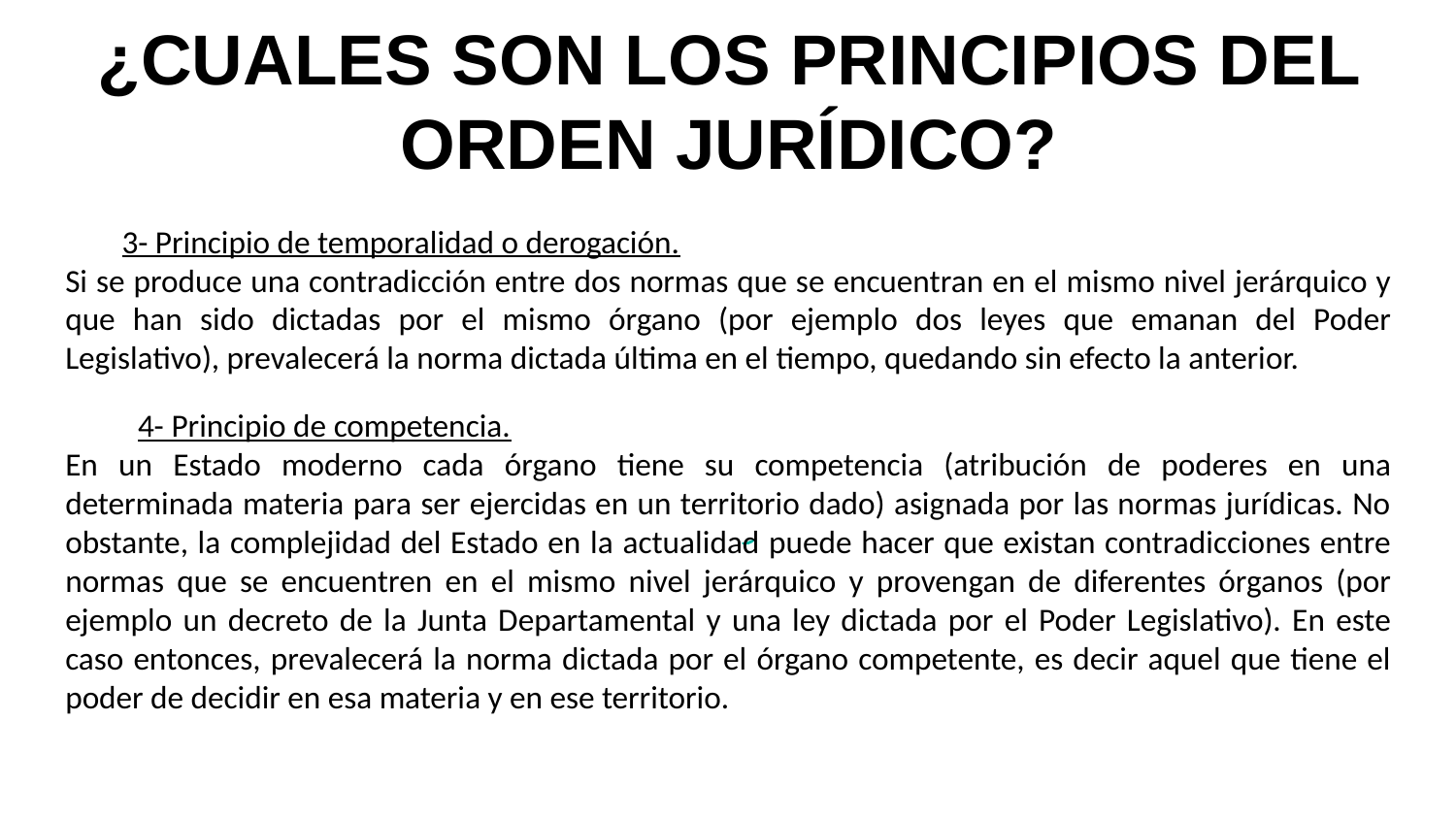

# ¿CUALES SON LOS PRINCIPIOS DEL ORDEN JURÍDICO?
3- Principio de temporalidad o derogación.
Si se produce una contradicción entre dos normas que se encuentran en el mismo nivel jerárquico y que han sido dictadas por el mismo órgano (por ejemplo dos leyes que emanan del Poder Legislativo), prevalecerá la norma dictada última en el tiempo, quedando sin efecto la anterior.
             4- Principio de competencia.
En un Estado moderno cada órgano tiene su competencia (atribución de poderes en una determinada materia para ser ejercidas en un territorio dado) asignada por las normas jurídicas. No obstante, la complejidad del Estado en la actualidad puede hacer que existan contradicciones entre normas que se encuentren en el mismo nivel jerárquico y provengan de diferentes órganos (por ejemplo un decreto de la Junta Departamental y una ley dictada por el Poder Legislativo). En este caso entonces, prevalecerá la norma dictada por el órgano competente, es decir aquel que tiene el poder de decidir en esa materia y en ese territorio.